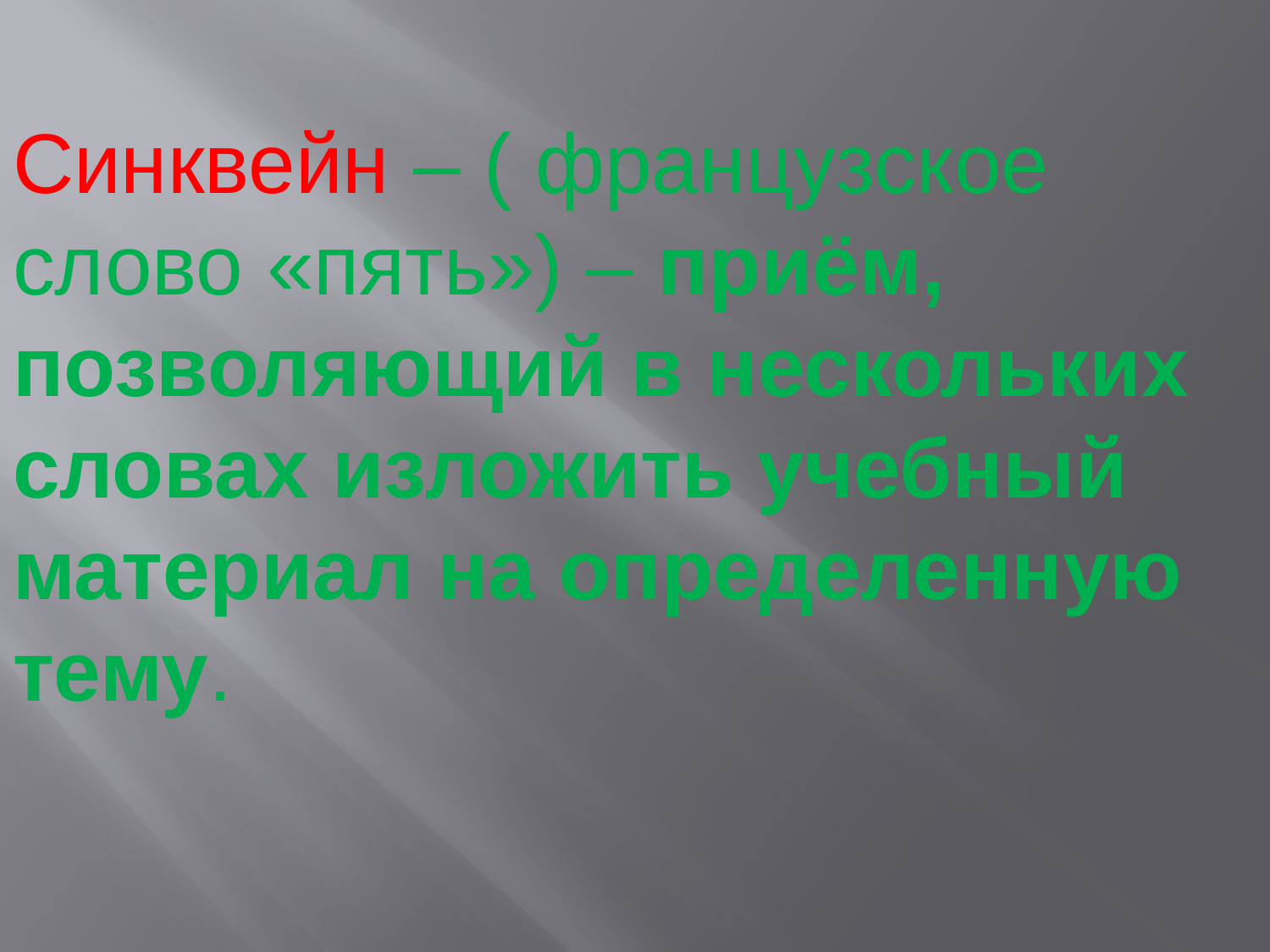

Синквейн – ( французское слово «пять») – приём, позволяющий в нескольких словах изложить учебный материал на определенную тему.